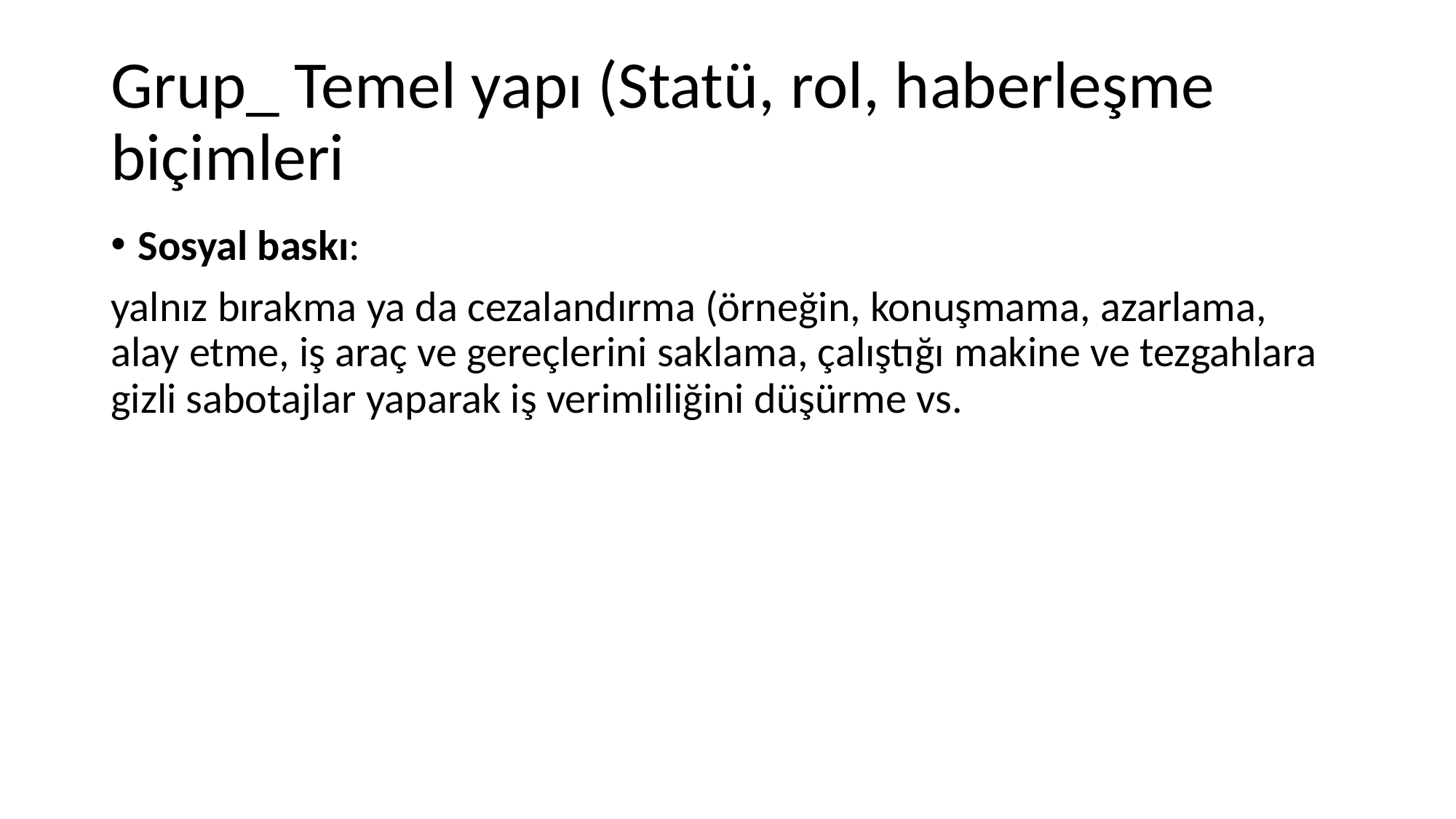

# Grup_ Temel yapı (Statü, rol, haberleşme biçimleri
Sosyal baskı:
yalnız bırakma ya da cezalandırma (örneğin, konuşmama, azarlama, alay etme, iş araç ve gereçlerini saklama, çalıştığı makine ve tezgahlara gizli sabotajlar yaparak iş verimliliğini düşürme vs.